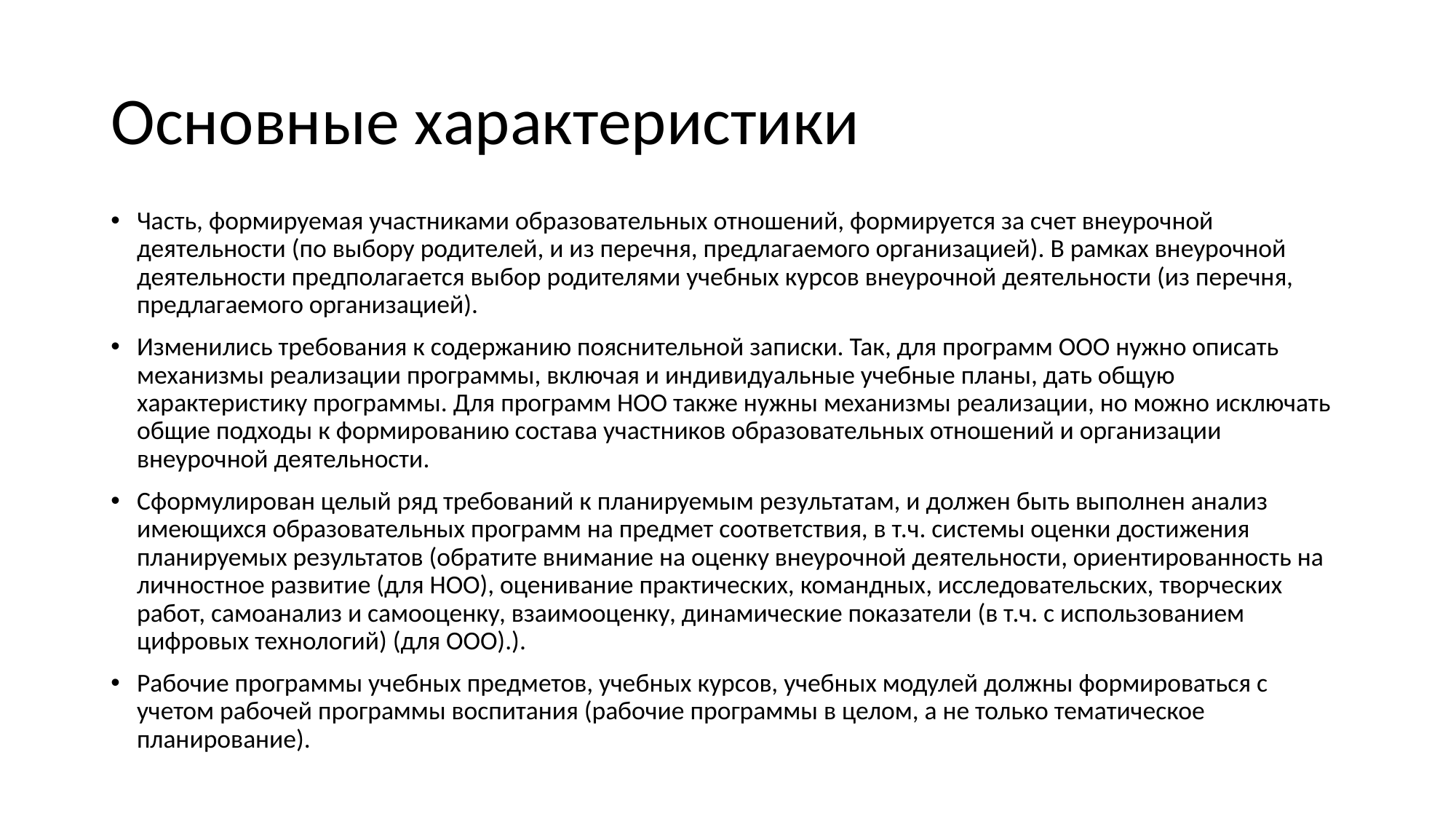

# Основные характеристики
Часть, формируемая участниками образовательных отношений, формируется за счет внеурочной деятельности (по выбору родителей, и из перечня, предлагаемого организацией). В рамках внеурочной деятельности предполагается выбор родителями учебных курсов внеурочной деятельности (из перечня, предлагаемого организацией).
Изменились требования к содержанию пояснительной записки. Так, для программ ООО нужно описать механизмы реализации программы, включая и индивидуальные учебные планы, дать общую характеристику программы. Для программ НОО также нужны механизмы реализации, но можно исключать общие подходы к формированию состава участников образовательных отношений и организации внеурочной деятельности.
Сформулирован целый ряд требований к планируемым результатам, и должен быть выполнен анализ имеющихся образовательных программ на предмет соответствия, в т.ч. системы оценки достижения планируемых результатов (обратите внимание на оценку внеурочной деятельности, ориентированность на личностное развитие (для НОО), оценивание практических, командных, исследовательских, творческих работ, самоанализ и самооценку, взаимооценку, динамические показатели (в т.ч. с использованием цифровых технологий) (для ООО).).
Рабочие программы учебных предметов, учебных курсов, учебных модулей должны формироваться с учетом рабочей программы воспитания (рабочие программы в целом, а не только тематическое планирование).